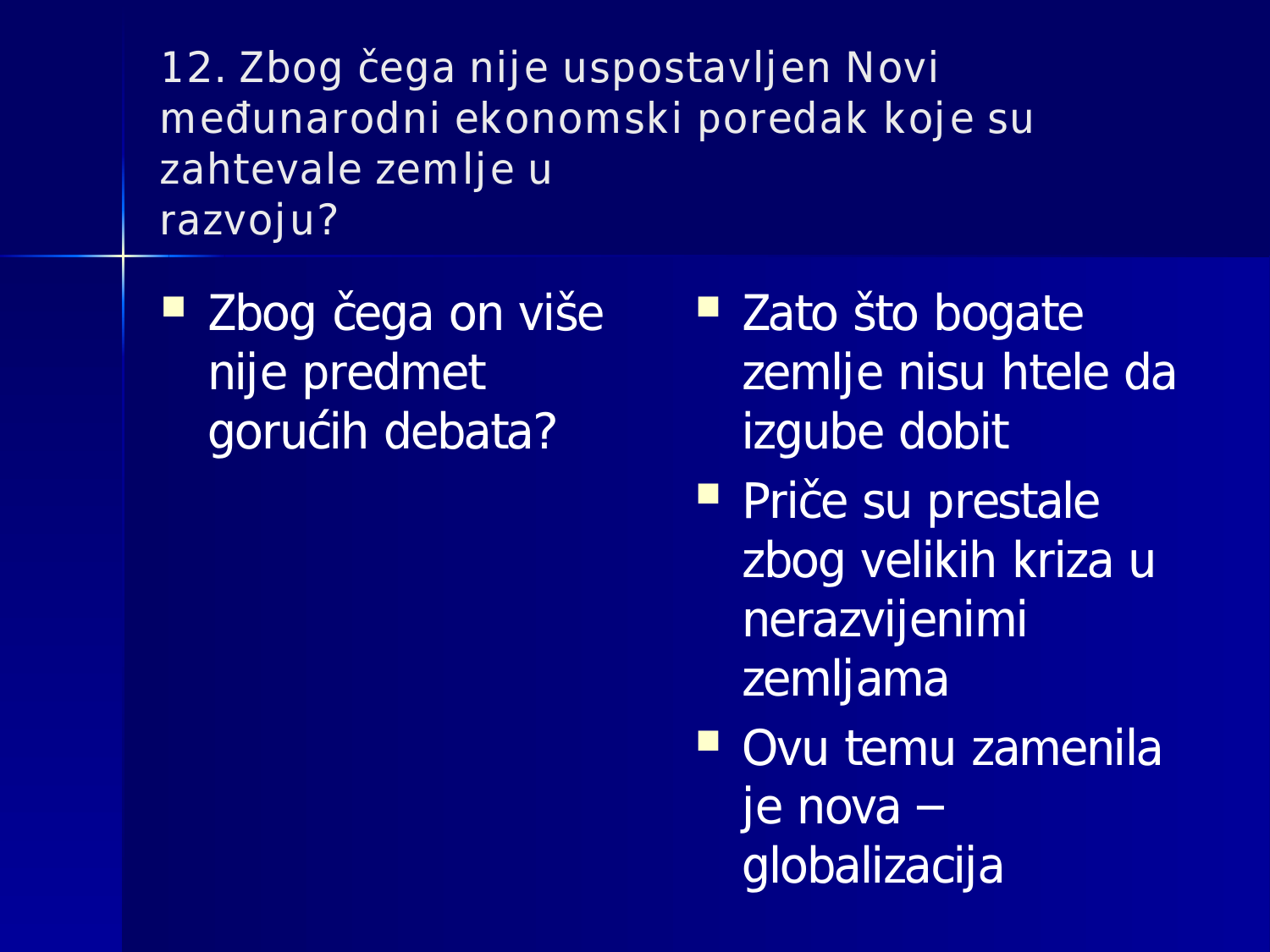

# 12. Zbog čega nije uspostavljen Novi međunarodni ekonomski poredak koje su zahtevale zemlje u razvoju?
Zbog čega on više nije predmet gorućih debata?

Zato što bogate  zemlje nisu htele da izgube dobit
Priče su prestale zbog velikih kriza u nerazvijenimi zemljama
Ovu temu zamenila je nova – globalizacija